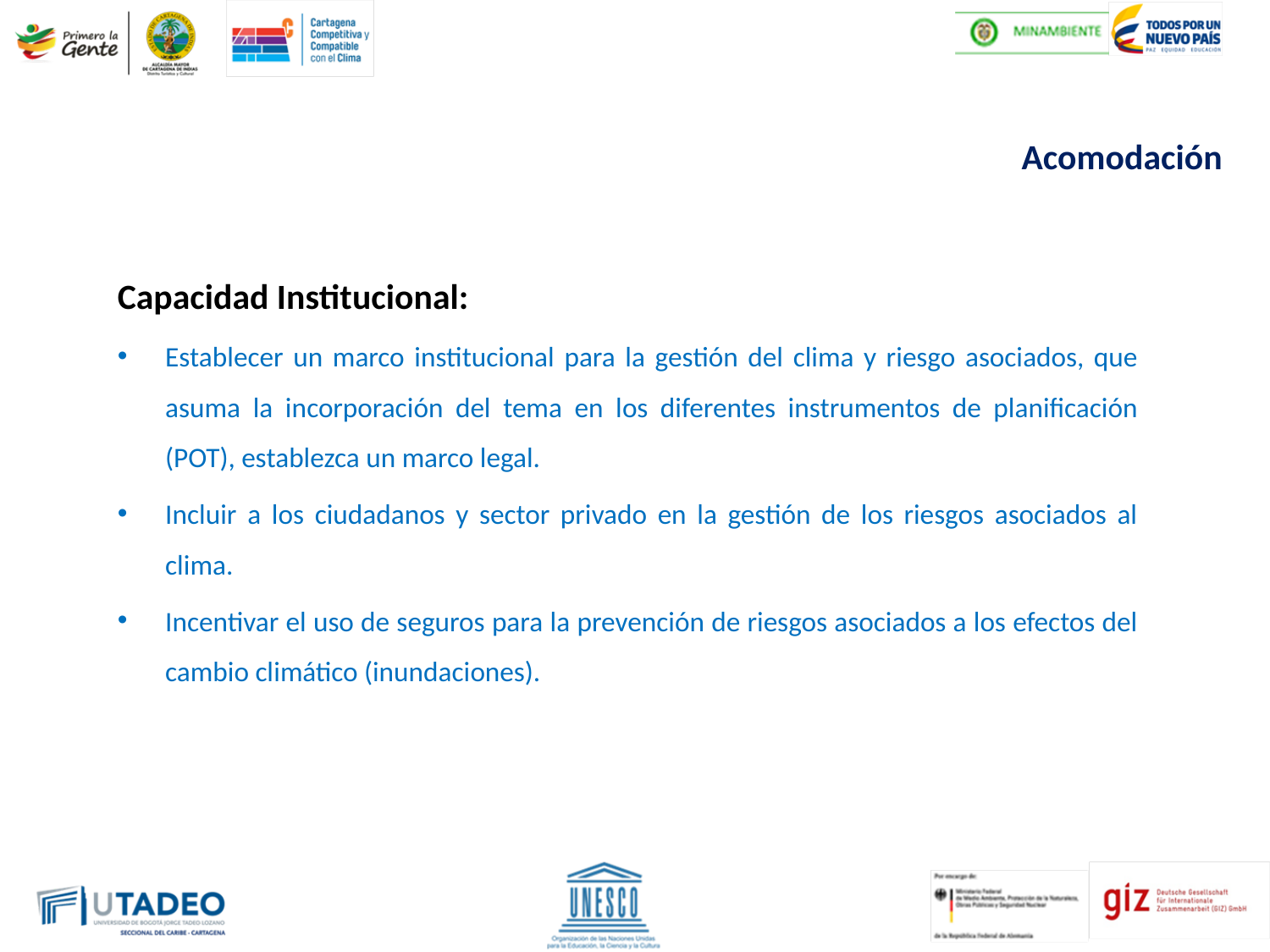

Acomodación
Capacidad Institucional:
Establecer un marco institucional para la gestión del clima y riesgo asociados, que asuma la incorporación del tema en los diferentes instrumentos de planificación (POT), establezca un marco legal.
Incluir a los ciudadanos y sector privado en la gestión de los riesgos asociados al clima.
Incentivar el uso de seguros para la prevención de riesgos asociados a los efectos del cambio climático (inundaciones).